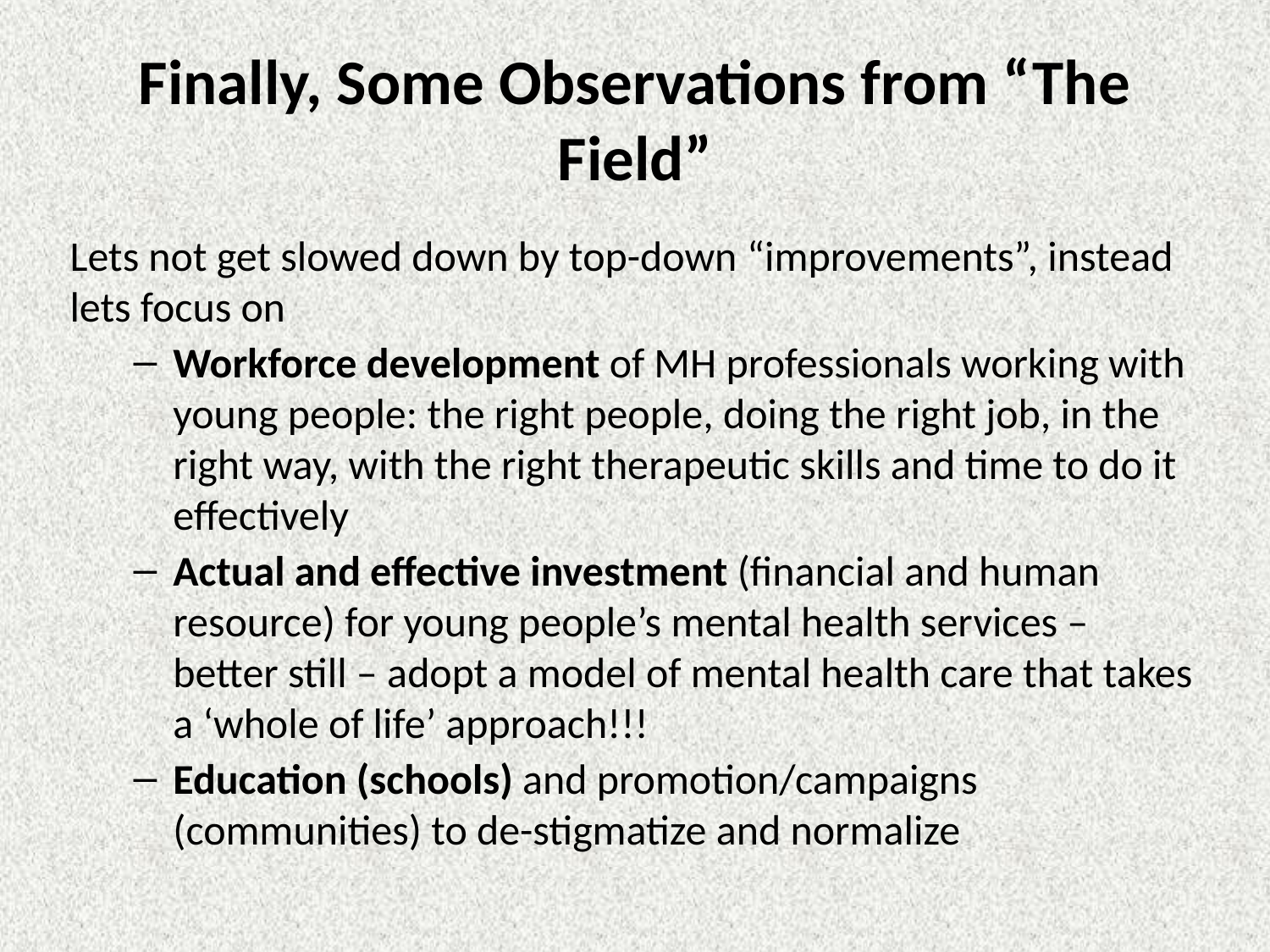

# Finally, Some Observations from “The Field”
Lets not get slowed down by top-down “improvements”, instead lets focus on
Workforce development of MH professionals working with young people: the right people, doing the right job, in the right way, with the right therapeutic skills and time to do it effectively
Actual and effective investment (financial and human resource) for young people’s mental health services – better still – adopt a model of mental health care that takes a ‘whole of life’ approach!!!
Education (schools) and promotion/campaigns (communities) to de-stigmatize and normalize